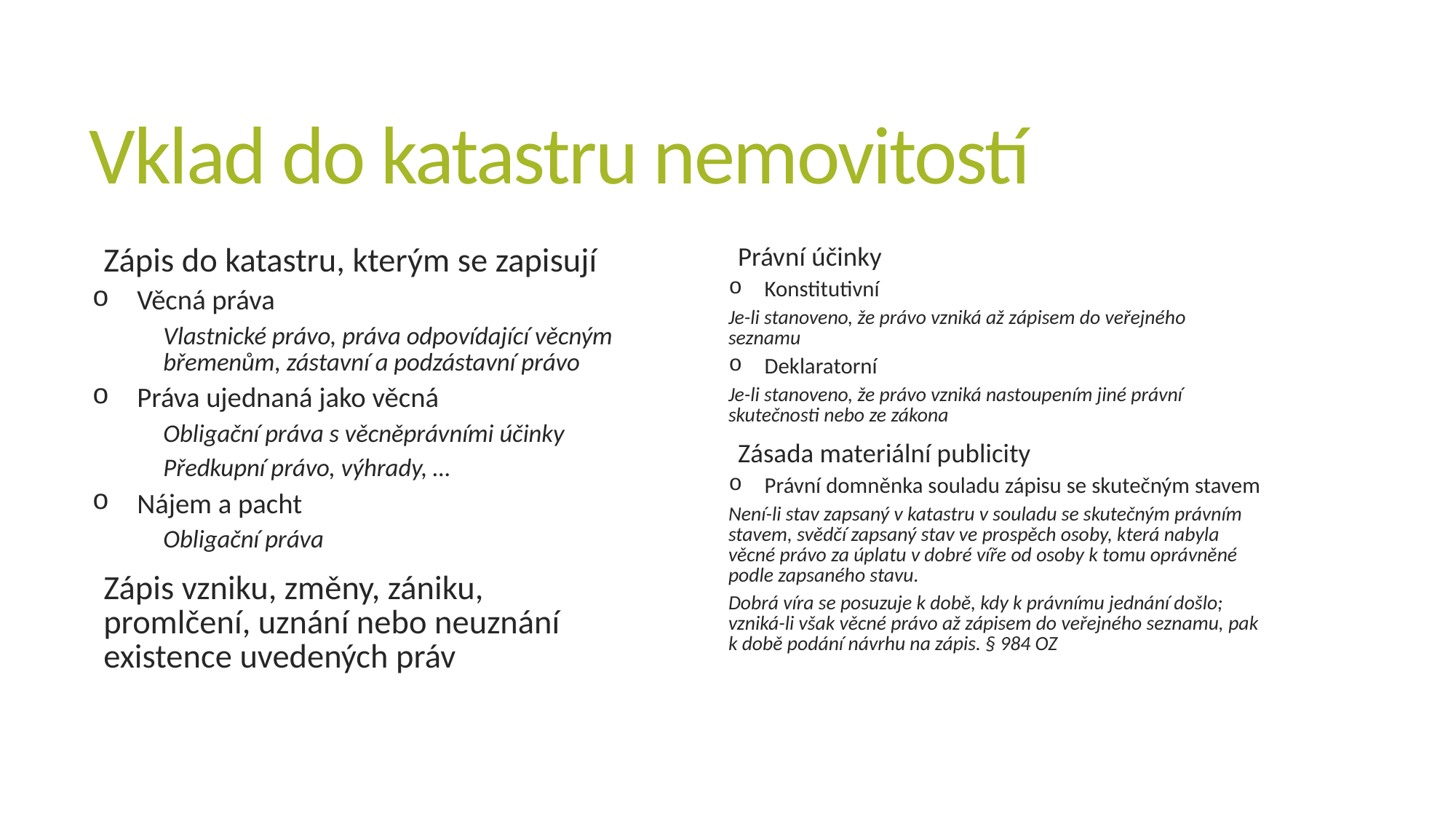

# Vklad do katastru nemovitostí
Zápis do katastru, kterým se zapisují
Věcná práva
Vlastnické právo, práva odpovídající věcným břemenům, zástavní a podzástavní právo
Práva ujednaná jako věcná
Obligační práva s věcněprávními účinky
Předkupní právo, výhrady, …
Nájem a pacht
Obligační práva
Zápis vzniku, změny, zániku, promlčení, uznání nebo neuznání existence uvedených práv

Právní účinky
Konstitutivní
Je-li stanoveno, že právo vzniká až zápisem do veřejného seznamu
Deklaratorní
Je-li stanoveno, že právo vzniká nastoupením jiné právní skutečnosti nebo ze zákona
Zásada materiální publicity
Právní domněnka souladu zápisu se skutečným stavem
Není-li stav zapsaný v katastru v souladu se skutečným právním stavem, svědčí zapsaný stav ve prospěch osoby, která nabyla věcné právo za úplatu v dobré víře od osoby k tomu oprávněné podle zapsaného stavu.
Dobrá víra se posuzuje k době, kdy k právnímu jednání došlo; vzniká-li však věcné právo až zápisem do veřejného seznamu, pak k době podání návrhu na zápis. § 984 OZ